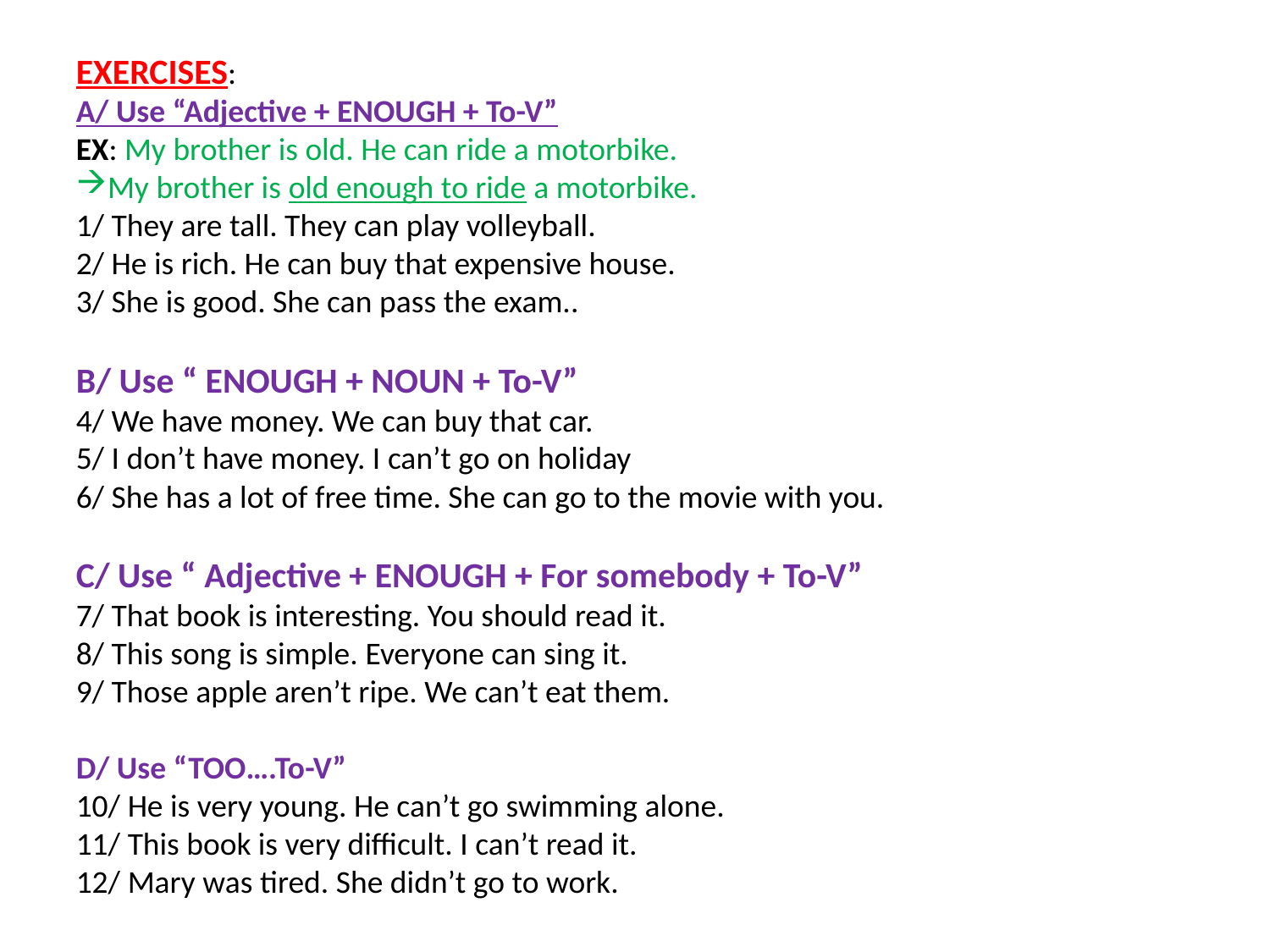

EXERCISES:
A/ Use “Adjective + ENOUGH + To-V”
EX: My brother is old. He can ride a motorbike.
My brother is old enough to ride a motorbike.
1/ They are tall. They can play volleyball.
2/ He is rich. He can buy that expensive house.
3/ She is good. She can pass the exam..

B/ Use “ ENOUGH + NOUN + To-V”
4/ We have money. We can buy that car.
5/ I don’t have money. I can’t go on holiday
6/ She has a lot of free time. She can go to the movie with you.

C/ Use “ Adjective + ENOUGH + For somebody + To-V”
7/ That book is interesting. You should read it.
8/ This song is simple. Everyone can sing it.
9/ Those apple aren’t ripe. We can’t eat them.

D/ Use “TOO….To-V”
10/ He is very young. He can’t go swimming alone.
11/ This book is very difficult. I can’t read it.
12/ Mary was tired. She didn’t go to work.